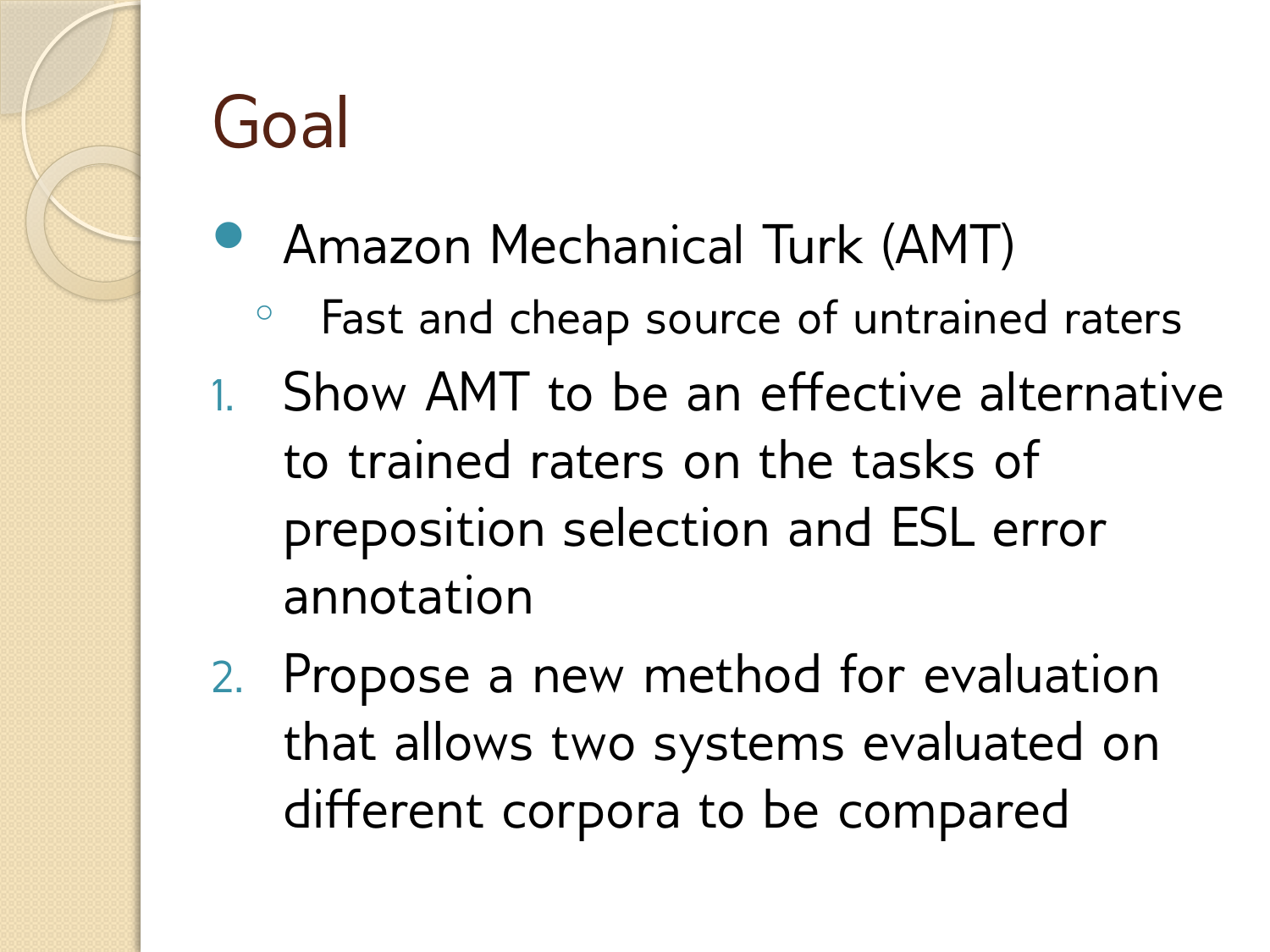

# Goal
Amazon Mechanical Turk (AMT)
Fast and cheap source of untrained raters
Show AMT to be an effective alternative to trained raters on the tasks of preposition selection and ESL error annotation
Propose a new method for evaluation that allows two systems evaluated on different corpora to be compared